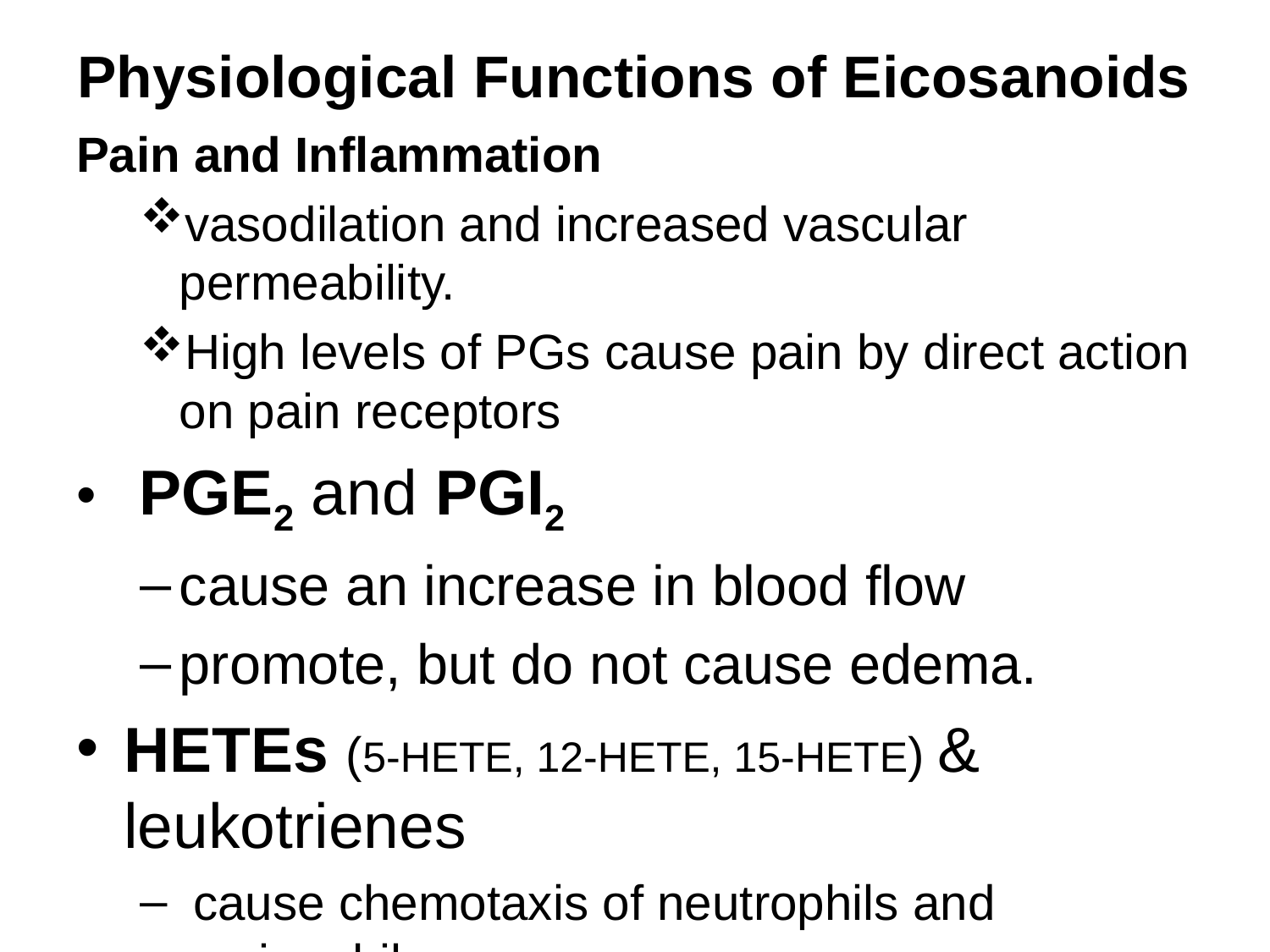

# Physiological Functions of Eicosanoids
Pain and Inflammation
vasodilation and increased vascular permeability.
High levels of PGs cause pain by direct action on pain receptors
 PGE2 and PGI2
cause an increase in blood flow
promote, but do not cause edema.
HETEs (5-HETE, 12-HETE, 15-HETE) & leukotrienes
 cause chemotaxis of neutrophils and eosinophils.